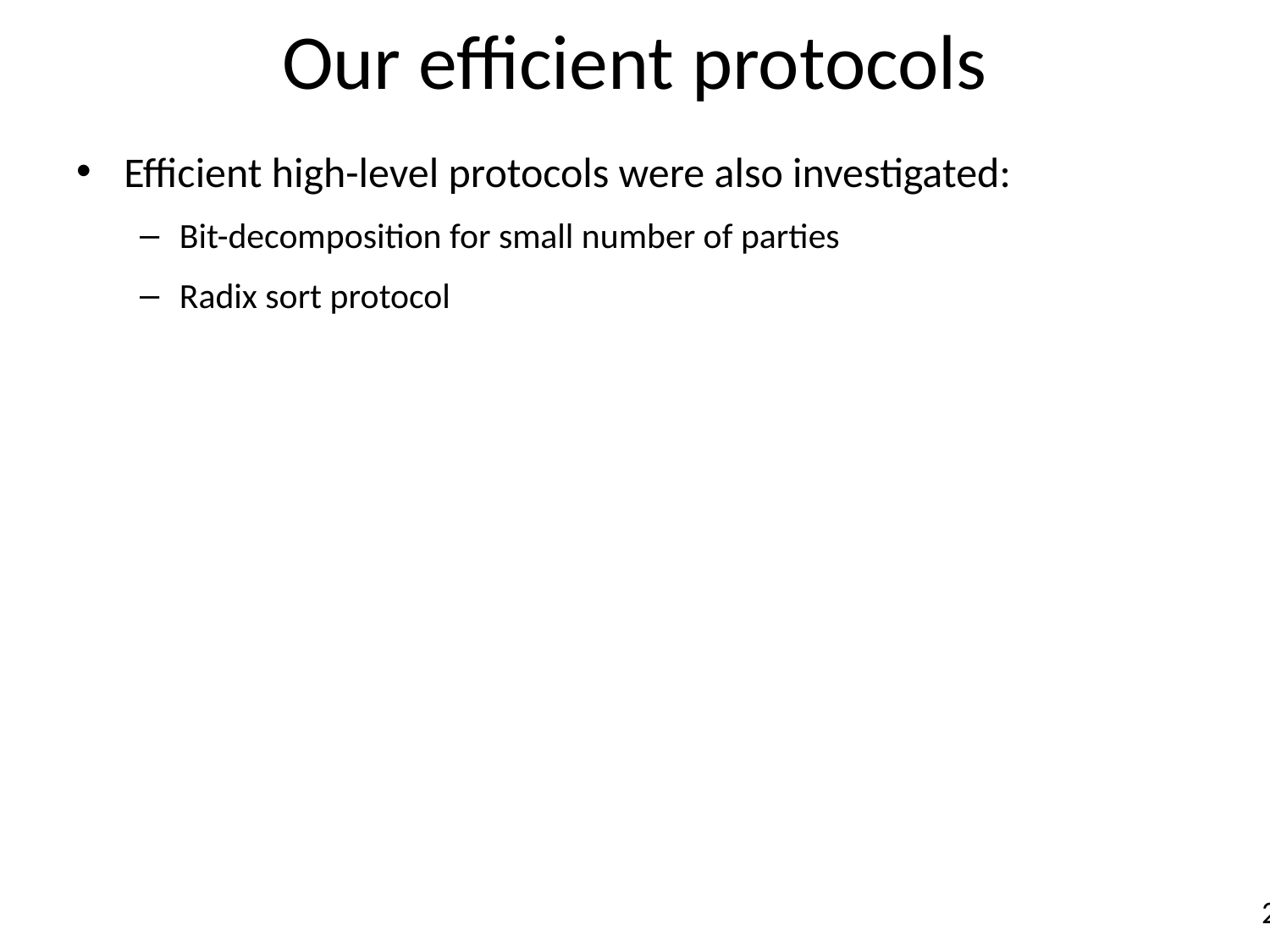

# Our efficient protocols
Efficient high-level protocols were also investigated:
Bit-decomposition for small number of parties
Radix sort protocol